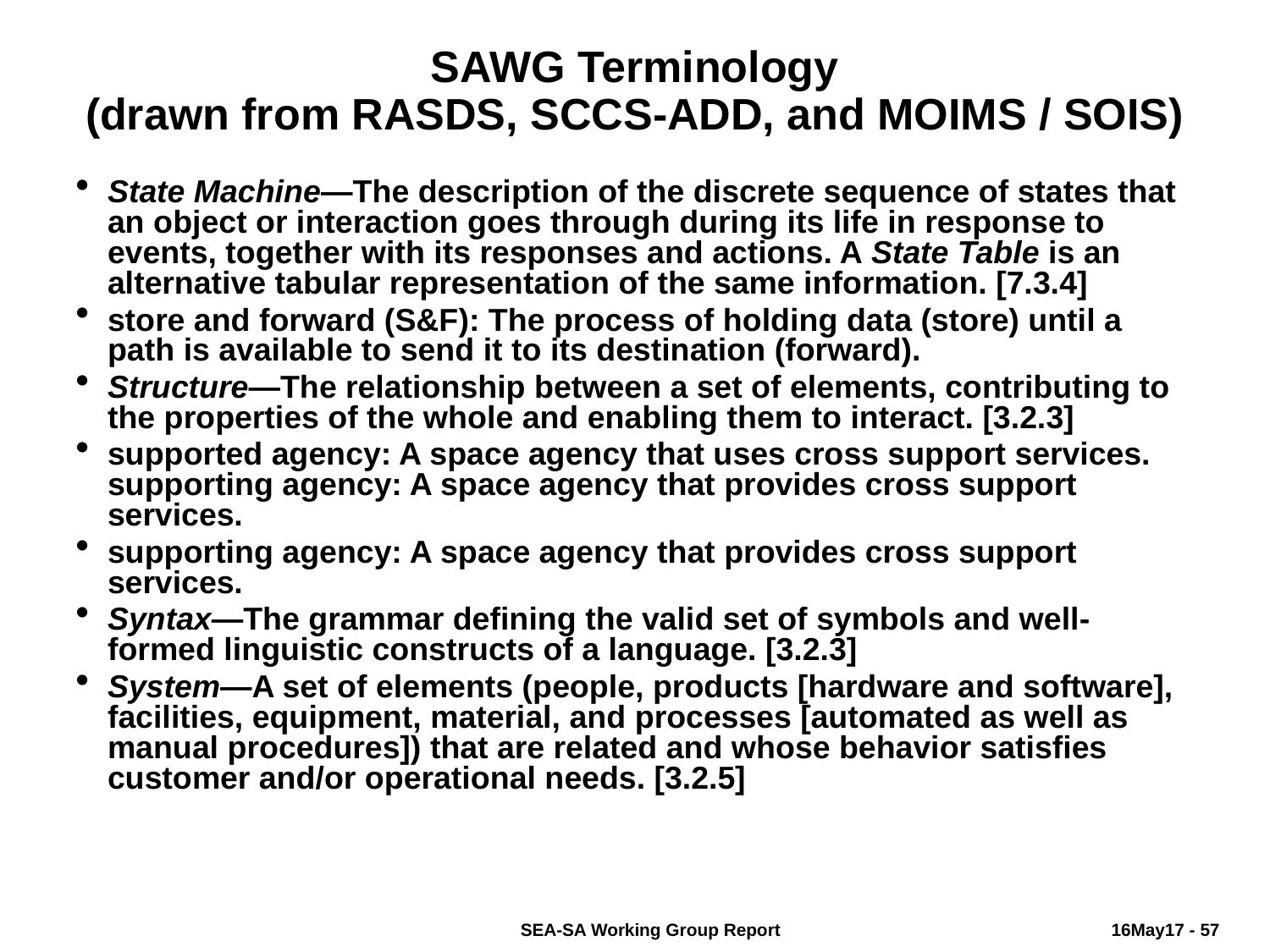

# SAWG Terminology (drawn from RASDS, SCCS-ADD, and MOIMS / SOIS)
State Machine—The description of the discrete sequence of states that an object or interaction goes through during its life in response to events, together with its responses and actions. A State Table is an alternative tabular representation of the same information. [7.3.4]
store and forward (S&F): The process of holding data (store) until a path is available to send it to its destination (forward).
Structure—The relationship between a set of elements, contributing to the properties of the whole and enabling them to interact. [3.2.3]
supported agency: A space agency that uses cross support services. supporting agency: A space agency that provides cross support services.
supporting agency: A space agency that provides cross support services.
Syntax—The grammar defining the valid set of symbols and well-formed linguistic constructs of a language. [3.2.3]
System—A set of elements (people, products [hardware and software], facilities, equipment, material, and processes [automated as well as manual procedures]) that are related and whose behavior satisfies customer and/or operational needs. [3.2.5]